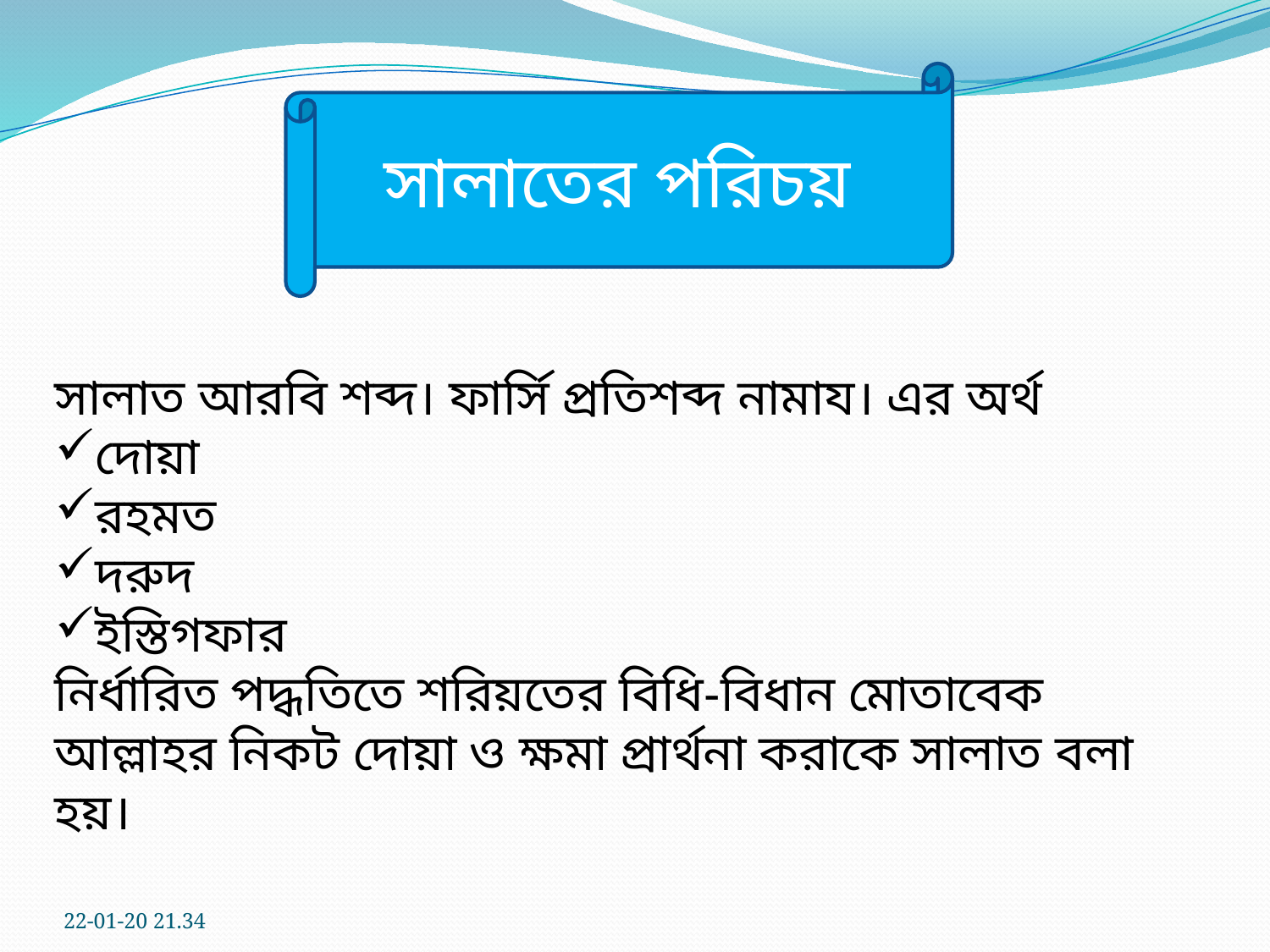

সালাতের পরিচয়
সালাত আরবি শব্দ। ফার্সি প্রতিশব্দ নামায। এর অর্থ
দোয়া
রহমত
দরুদ
ইস্তিগফার
নির্ধারিত পদ্ধতিতে শরিয়তের বিধি-বিধান মোতাবেক আল্লাহর নিকট দোয়া ও ক্ষমা প্রার্থনা করাকে সালাত বলা হয়।
22-01-20 21.34